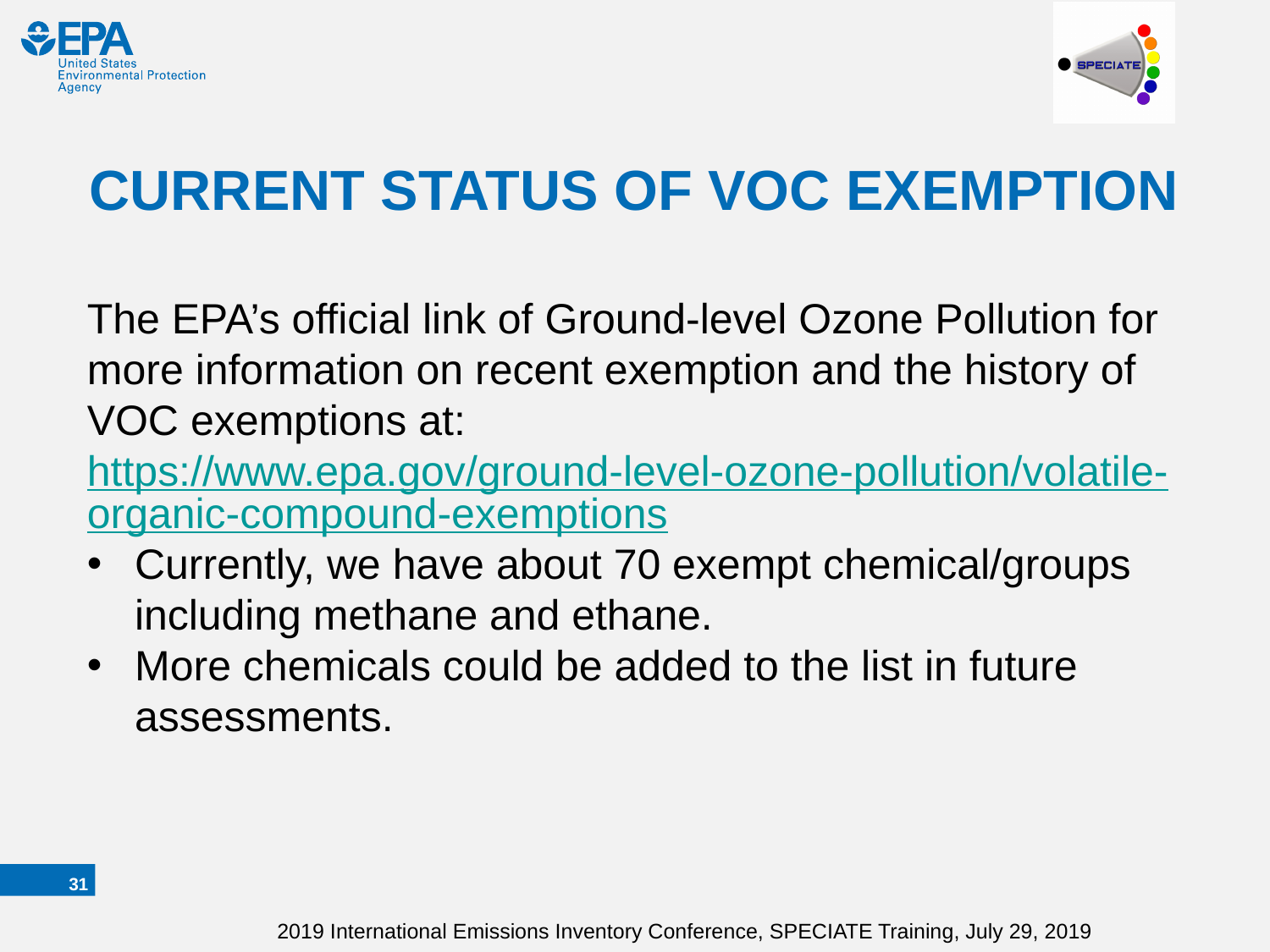

# CURRENT STATUS OF VOC EXEMPTION
The EPA’s official link of Ground-level Ozone Pollution for more information on recent exemption and the history of VOC exemptions at:
https://www.epa.gov/ground-level-ozone-pollution/volatile-organic-compound-exemptions
Currently, we have about 70 exempt chemical/groups including methane and ethane.
More chemicals could be added to the list in future assessments.

31
2019 International Emissions Inventory Conference, SPECIATE Training, July 29, 2019